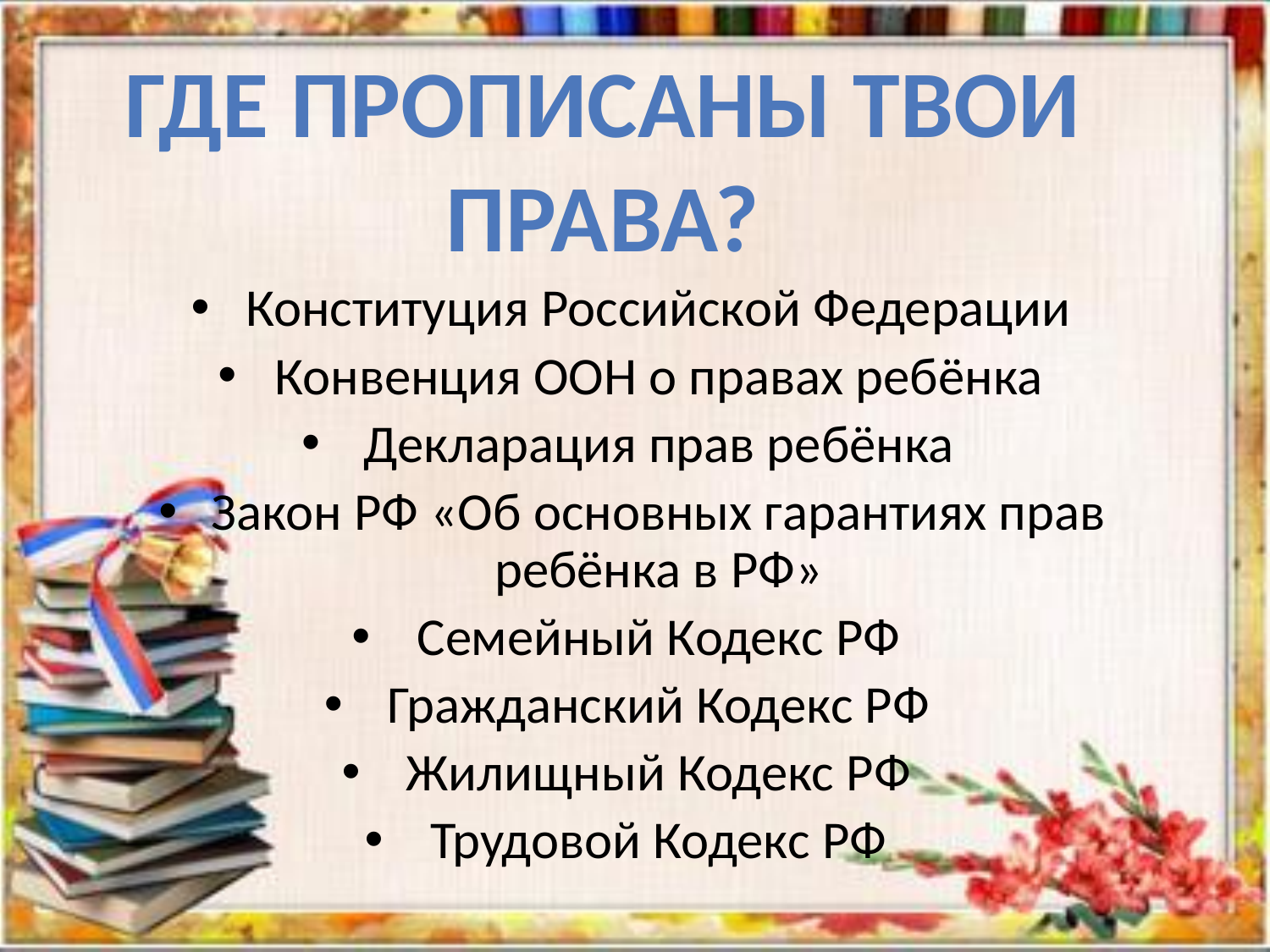

Где прописаны твои права?

Конституция Российской Федерации
Конвенция ООН о правах ребёнка
Декларация прав ребёнка
Закон РФ «Об основных гарантиях прав ребёнка в РФ»
Семейный Кодекс РФ
Гражданский Кодекс РФ
Жилищный Кодекс РФ
Трудовой Кодекс РФ